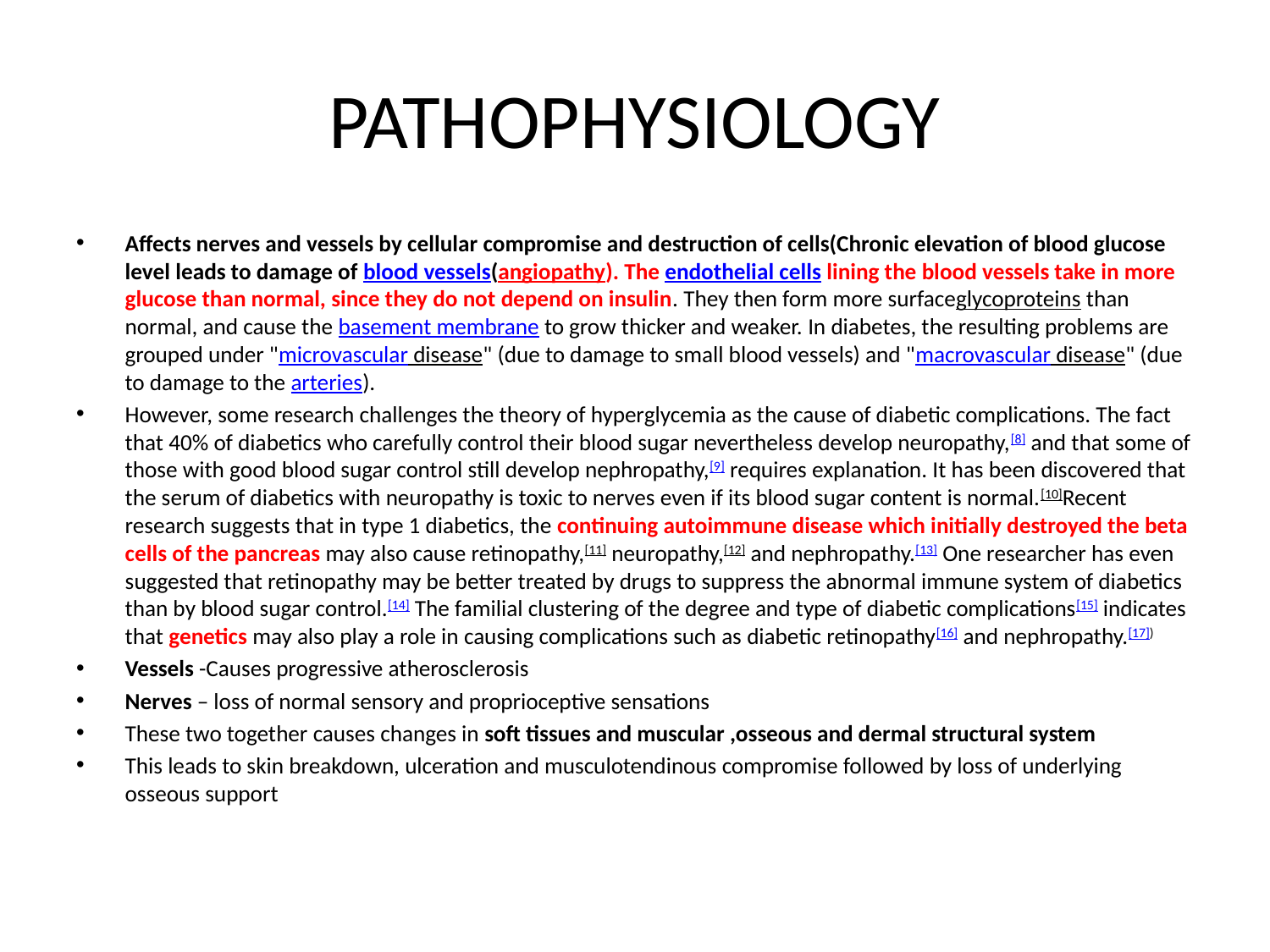

# PATHOPHYSIOLOGY
Affects nerves and vessels by cellular compromise and destruction of cells(Chronic elevation of blood glucose level leads to damage of blood vessels(angiopathy). The endothelial cells lining the blood vessels take in more glucose than normal, since they do not depend on insulin. They then form more surfaceglycoproteins than normal, and cause the basement membrane to grow thicker and weaker. In diabetes, the resulting problems are grouped under "microvascular disease" (due to damage to small blood vessels) and "macrovascular disease" (due to damage to the arteries).
However, some research challenges the theory of hyperglycemia as the cause of diabetic complications. The fact that 40% of diabetics who carefully control their blood sugar nevertheless develop neuropathy,[8] and that some of those with good blood sugar control still develop nephropathy,[9] requires explanation. It has been discovered that the serum of diabetics with neuropathy is toxic to nerves even if its blood sugar content is normal.[10]Recent research suggests that in type 1 diabetics, the continuing autoimmune disease which initially destroyed the beta cells of the pancreas may also cause retinopathy,[11] neuropathy,[12] and nephropathy.[13] One researcher has even suggested that retinopathy may be better treated by drugs to suppress the abnormal immune system of diabetics than by blood sugar control.[14] The familial clustering of the degree and type of diabetic complications[15] indicates that genetics may also play a role in causing complications such as diabetic retinopathy[16] and nephropathy.[17])
Vessels -Causes progressive atherosclerosis
Nerves – loss of normal sensory and proprioceptive sensations
These two together causes changes in soft tissues and muscular ,osseous and dermal structural system
This leads to skin breakdown, ulceration and musculotendinous compromise followed by loss of underlying osseous support